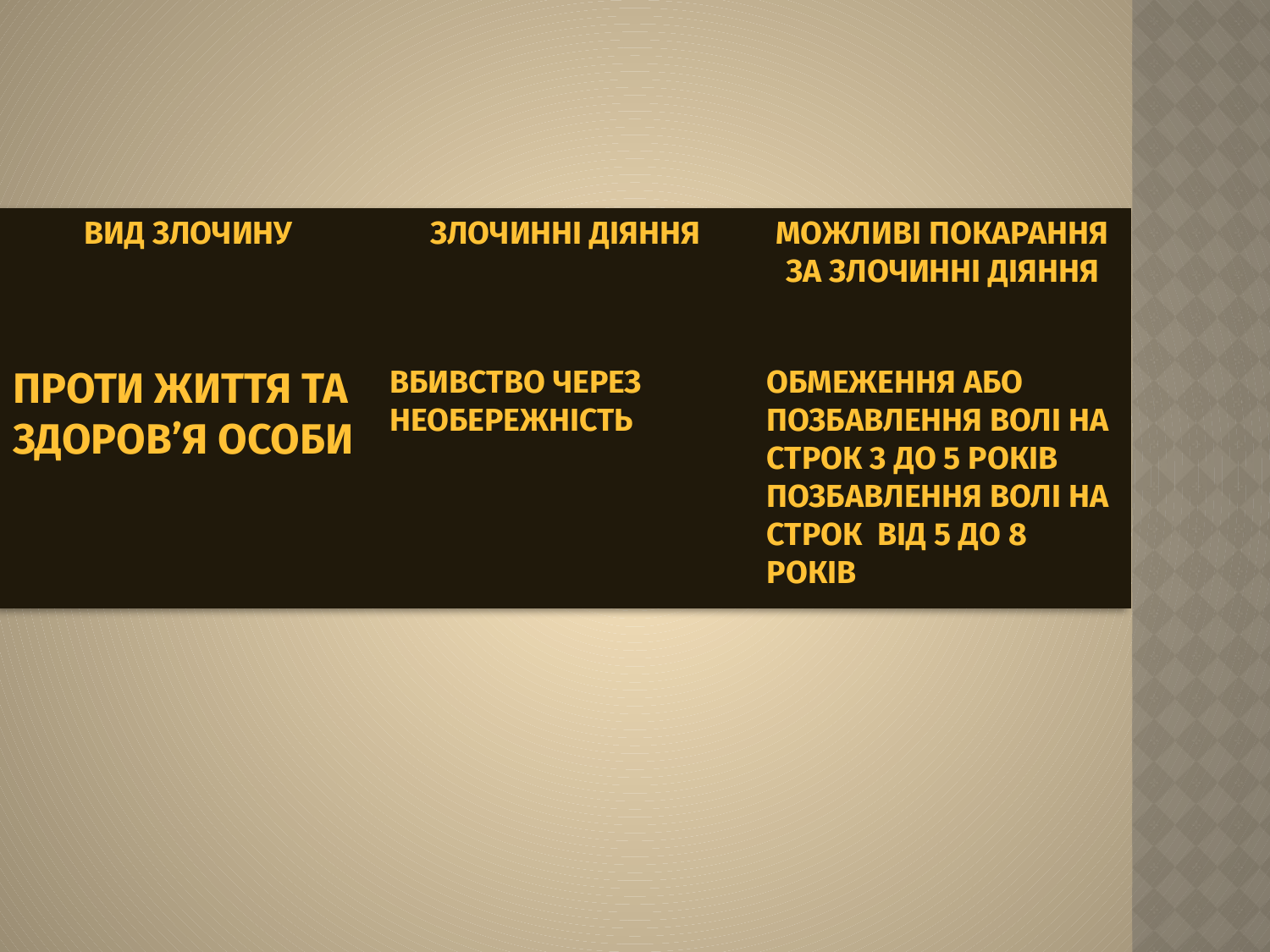

| Вид злочину | Злочинні діяння | Можливі покарання за злочинні діяння |
| --- | --- | --- |
| проти життя та здоров’я особи | Вбивство через необережність | Обмеження або Позбавлення волі на строк 3 до 5 років Позбавлення волі на строк від 5 до 8 років |